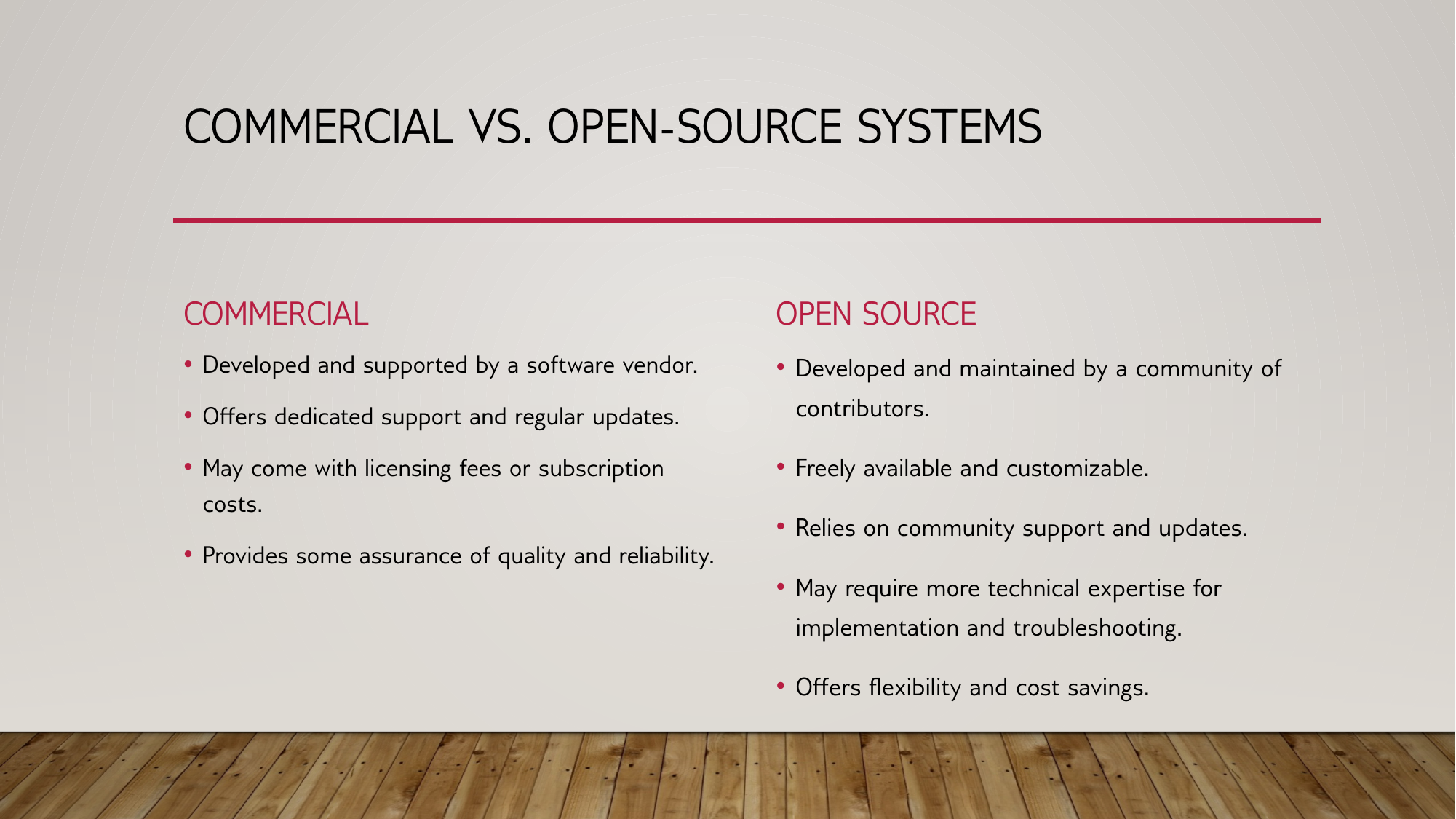

# Commercial vs. Open-Source Systems
Commercial
Open Source
Developed and maintained by a community of contributors.
Freely available and customizable.
Relies on community support and updates.
May require more technical expertise for implementation and troubleshooting.
Offers flexibility and cost savings.

Developed and supported by a software vendor.
Offers dedicated support and regular updates.
May come with licensing fees or subscription costs.
Provides some assurance of quality and reliability.